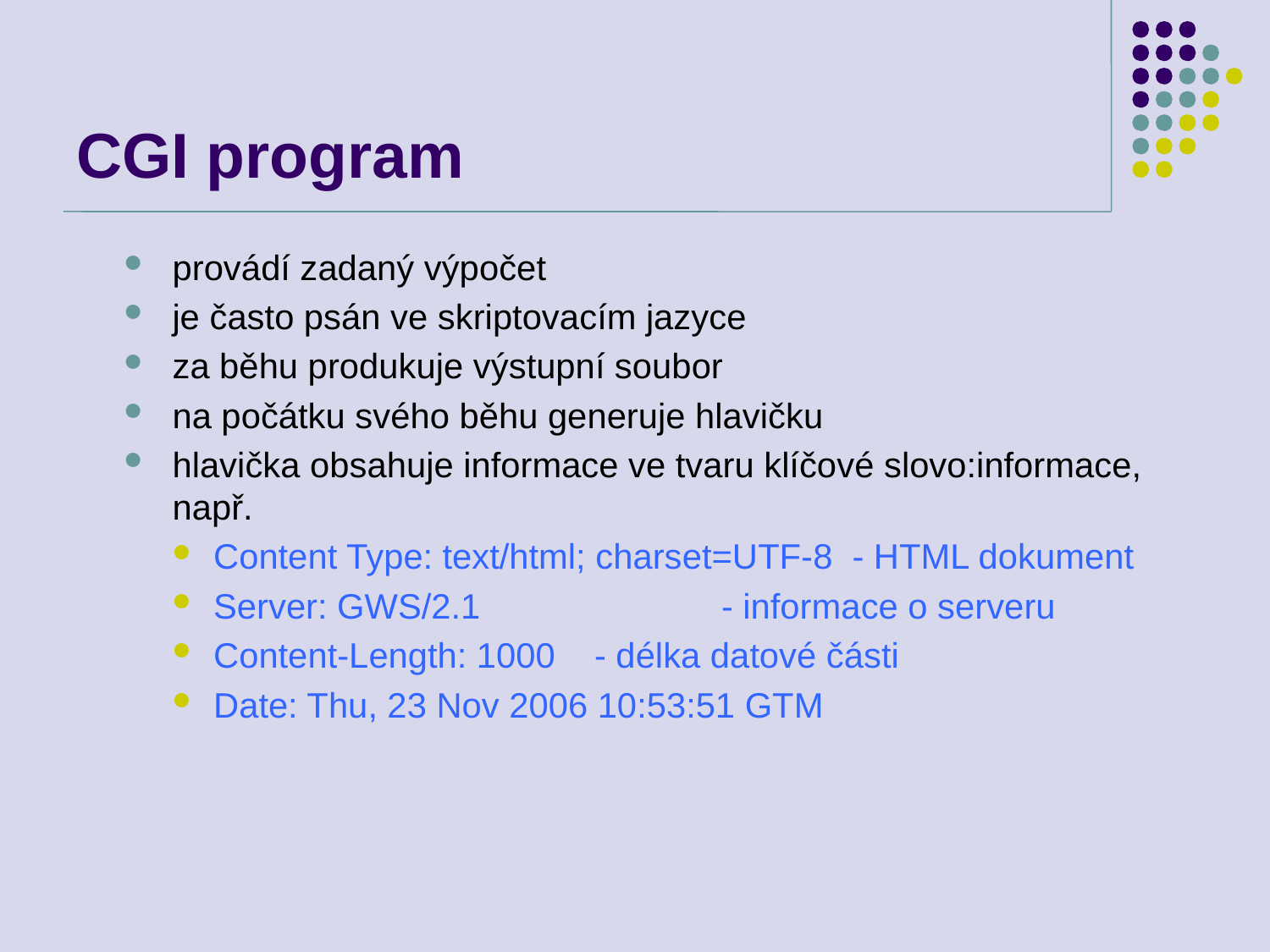

# CGI program
provádí zadaný výpočet
je často psán ve skriptovacím jazyce
za běhu produkuje výstupní soubor
na počátku svého běhu generuje hlavičku
hlavička obsahuje informace ve tvaru klíčové slovo:informace, např.
Content Type: text/html; charset=UTF-8  - HTML dokument
Server: GWS/2.1		- informace o serveru
Content-Length: 1000	- délka datové části
Date: Thu, 23 Nov 2006 10:53:51 GTM